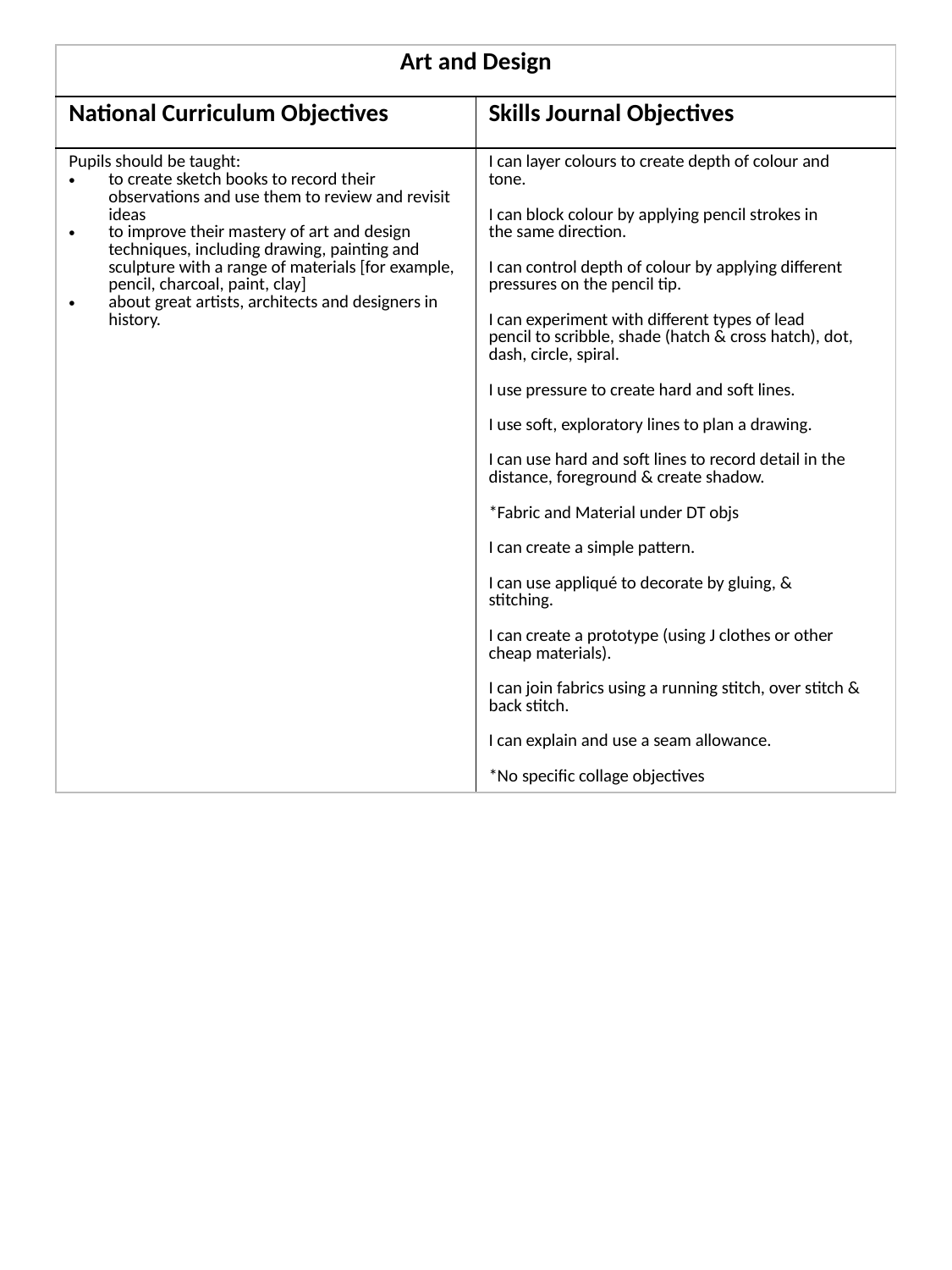

| Art and Design |  |
| --- | --- |
| National Curriculum Objectives | Skills Journal Objectives |
| Pupils should be taught: to create sketch books to record their observations and use them to review and revisit ideas to improve their mastery of art and design techniques, including drawing, painting and sculpture with a range of materials [for example, pencil, charcoal, paint, clay] about great artists, architects and designers in history. | I can layer colours to create depth of colour and tone. I can block colour by applying pencil strokes in the same direction. I can control depth of colour by applying different pressures on the pencil tip. I can experiment with different types of lead pencil to scribble, shade (hatch & cross hatch), dot, dash, circle, spiral. I use pressure to create hard and soft lines. I use soft, exploratory lines to plan a drawing. I can use hard and soft lines to record detail in the distance, foreground & create shadow. \*Fabric and Material under DT objs  I can create a simple pattern. I can use appliqué to decorate by gluing, & stitching. I can create a prototype (using J clothes or other cheap materials). I can join fabrics using a running stitch, over stitch & back stitch. I can explain and use a seam allowance. \*No specific collage objectives |